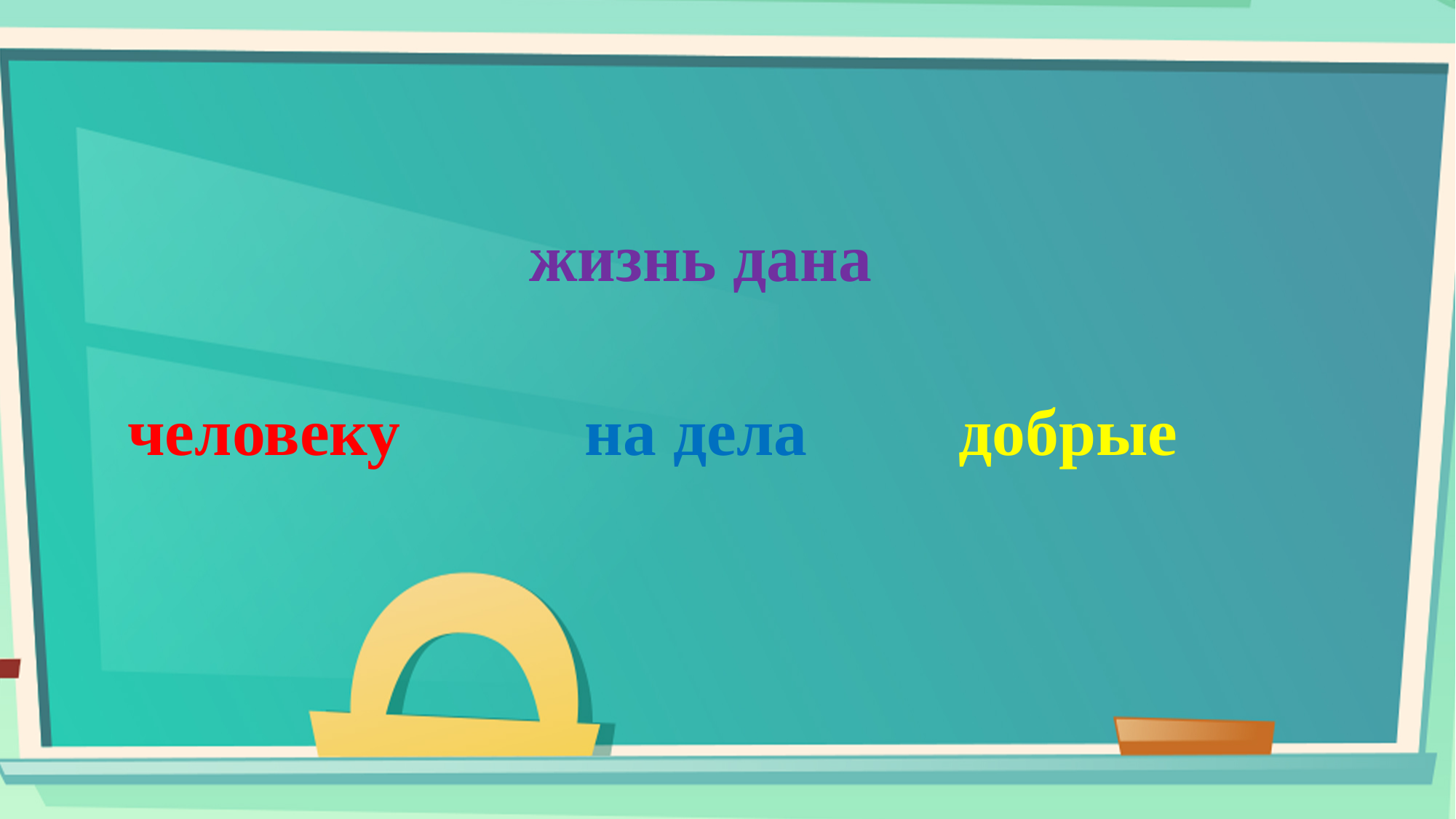

#
                         жизнь дана

 человеку           на дела         добрые